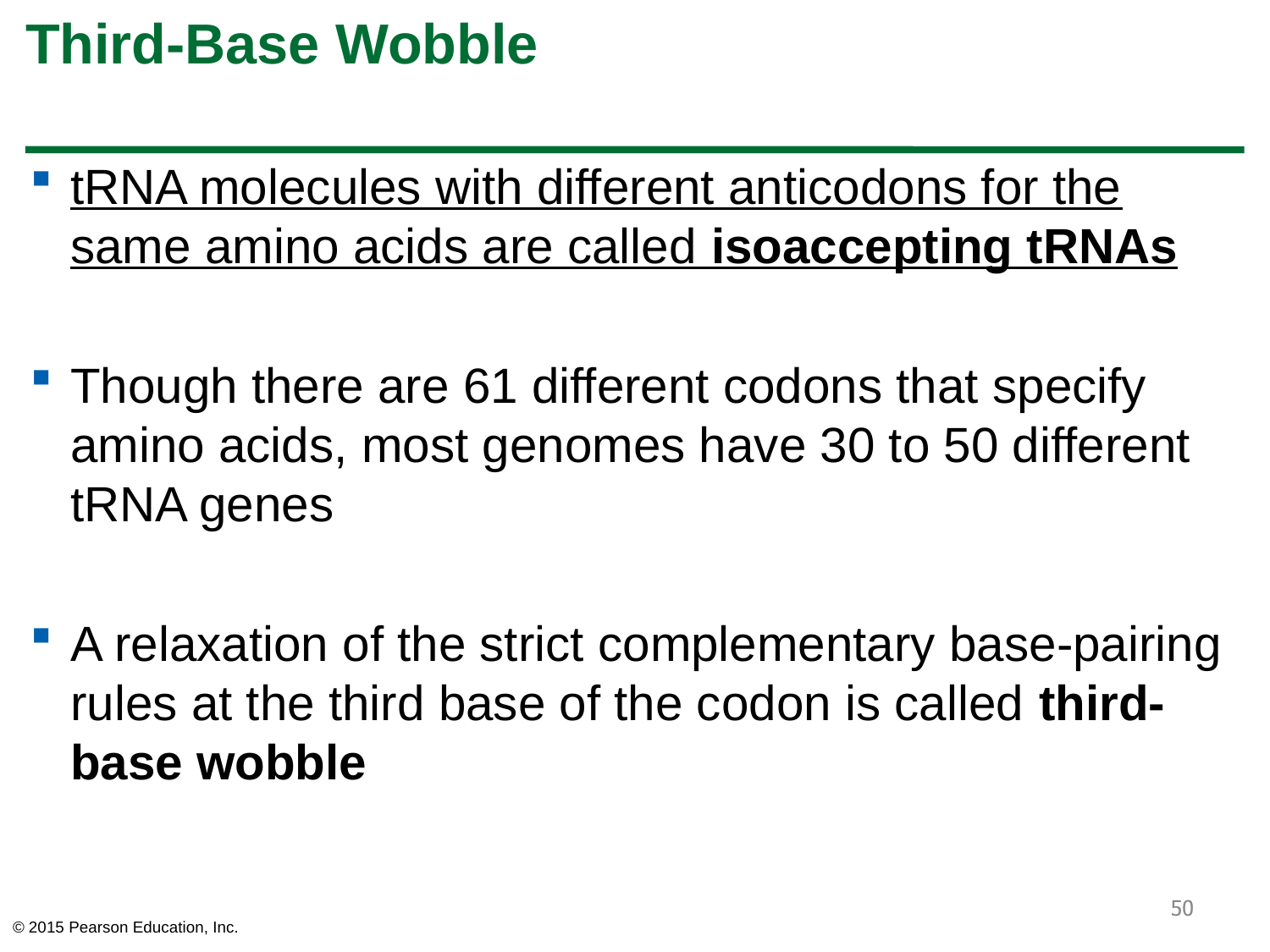

# Third-Base Wobble
tRNA molecules with different anticodons for the same amino acids are called isoaccepting tRNAs

Though there are 61 different codons that specify amino acids, most genomes have 30 to 50 different tRNA genes

A relaxation of the strict complementary base-pairing rules at the third base of the codon is called third-base wobble
50
© 2015 Pearson Education, Inc.